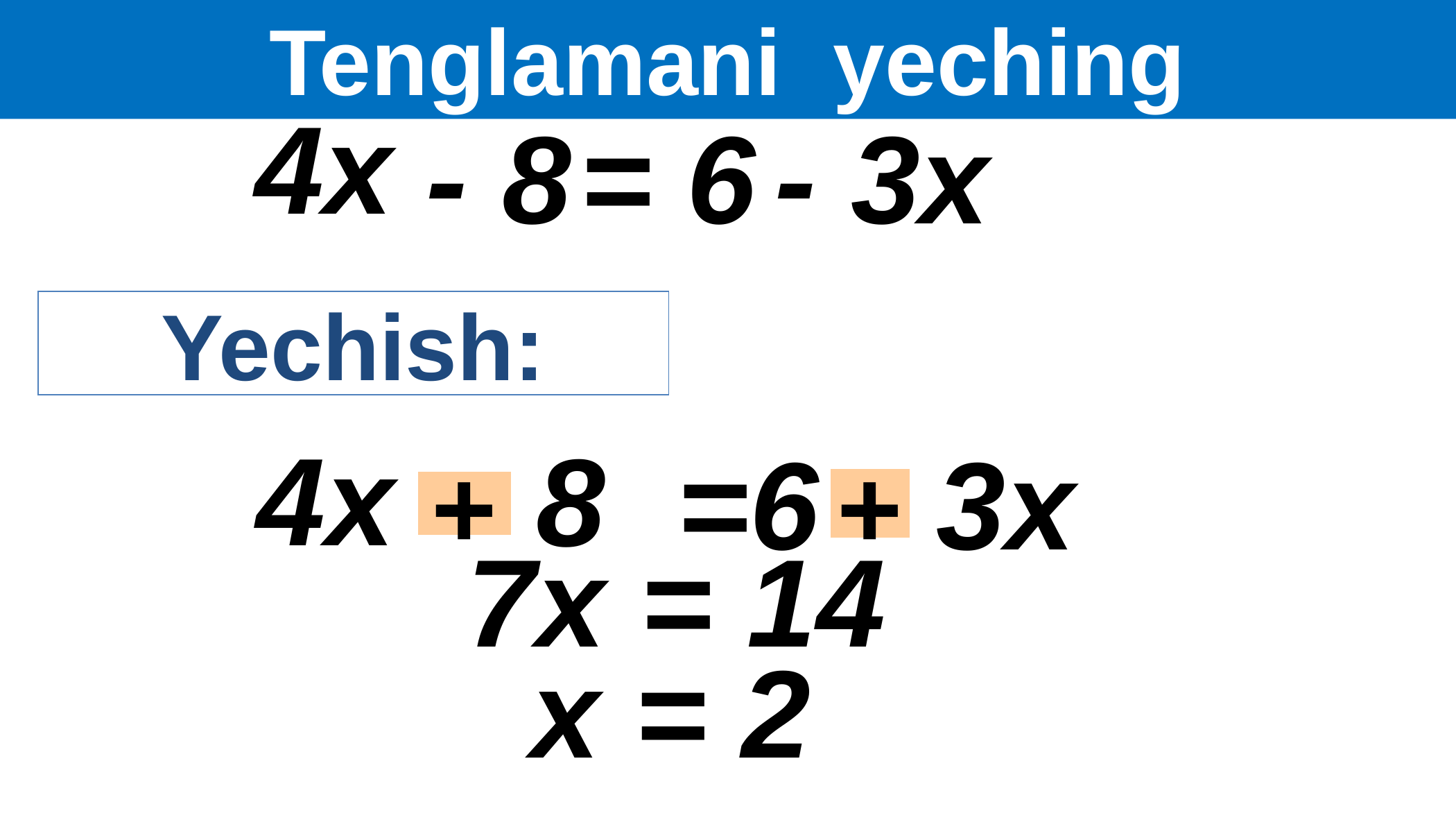

Tenglamani  yeching
4х
- 8
- 3х
= 6
Yechish:
4х
- 8
=6
- 3х
+
+
7х = 14
х = 2